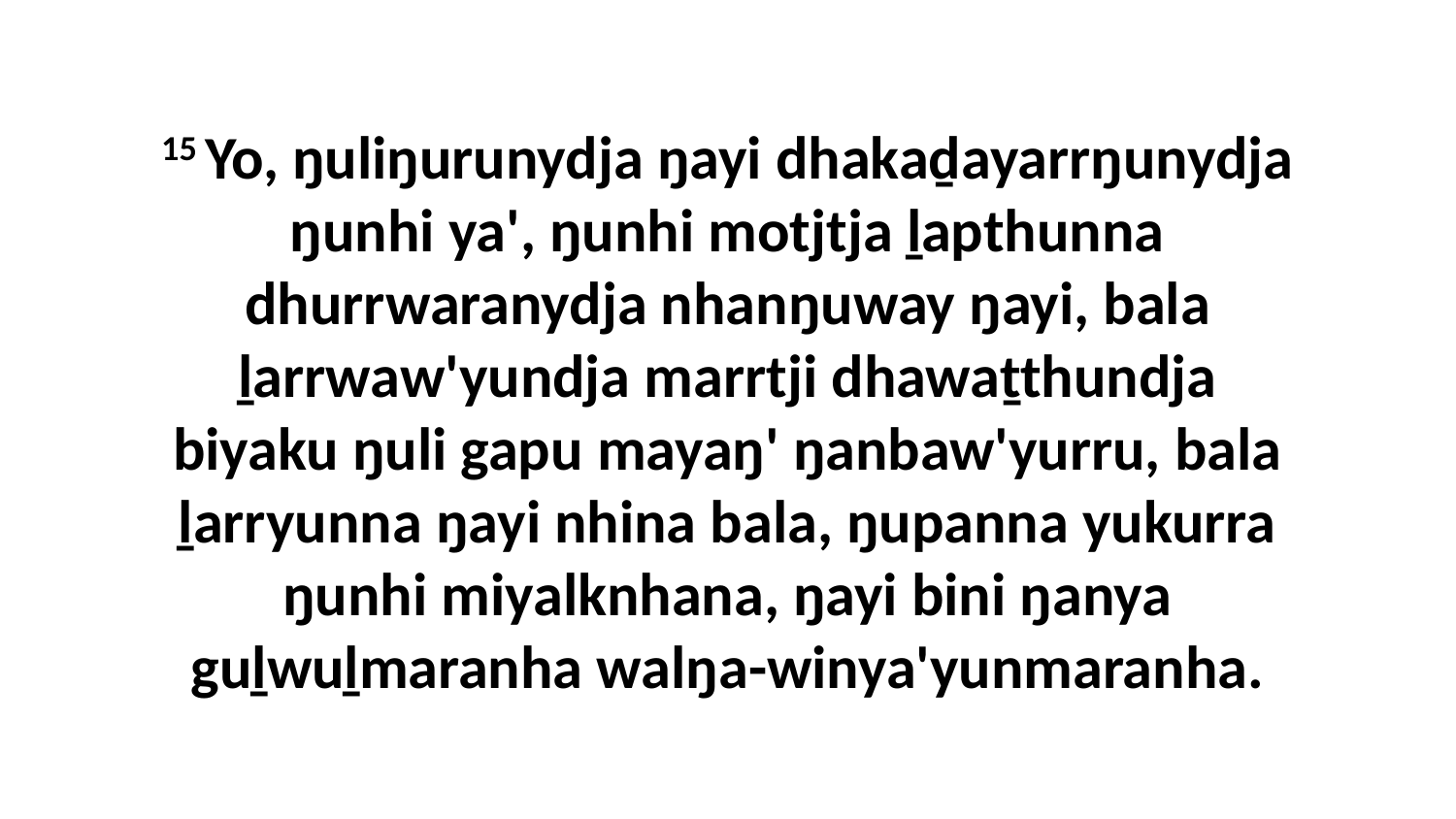

15 Yo, ŋuliŋurunydja ŋayi dhakaḏayarrŋunydja ŋunhi ya', ŋunhi motjtja ḻapthunna dhurrwaranydja nhanŋuway ŋayi, bala ḻarrwaw'yundja marrtji dhawaṯthundja biyaku ŋuli gapu mayaŋ' ŋanbaw'yurru, bala ḻarryunna ŋayi nhina bala, ŋupanna yukurra ŋunhi miyalknhana, ŋayi bini ŋanya guḻwuḻmaranha walŋa-winya'yunmaranha.